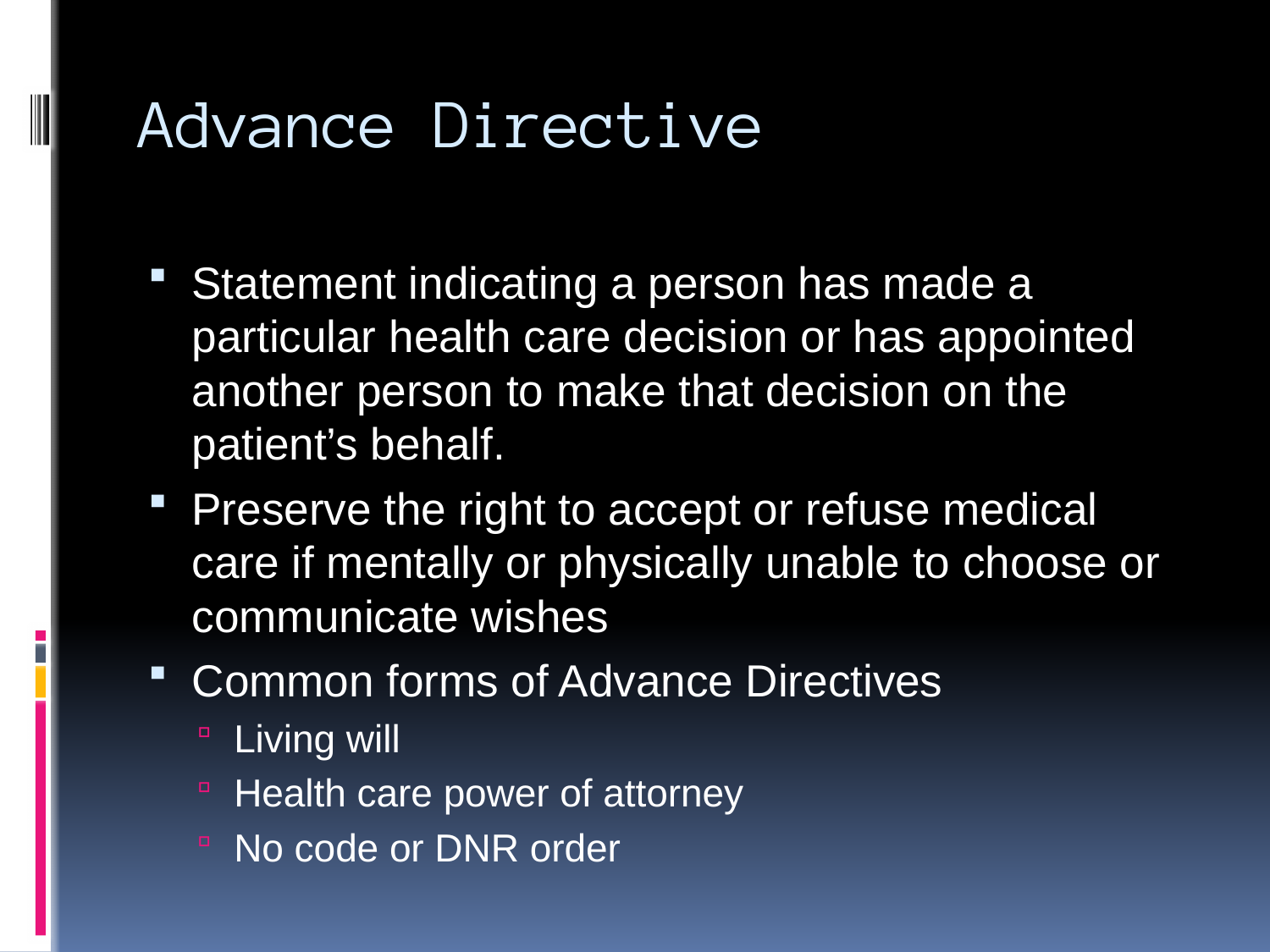

# Advance Directive
Statement indicating a person has made a particular health care decision or has appointed another person to make that decision on the patient’s behalf.
Preserve the right to accept or refuse medical care if mentally or physically unable to choose or communicate wishes
Common forms of Advance Directives
Living will
Health care power of attorney
No code or DNR order